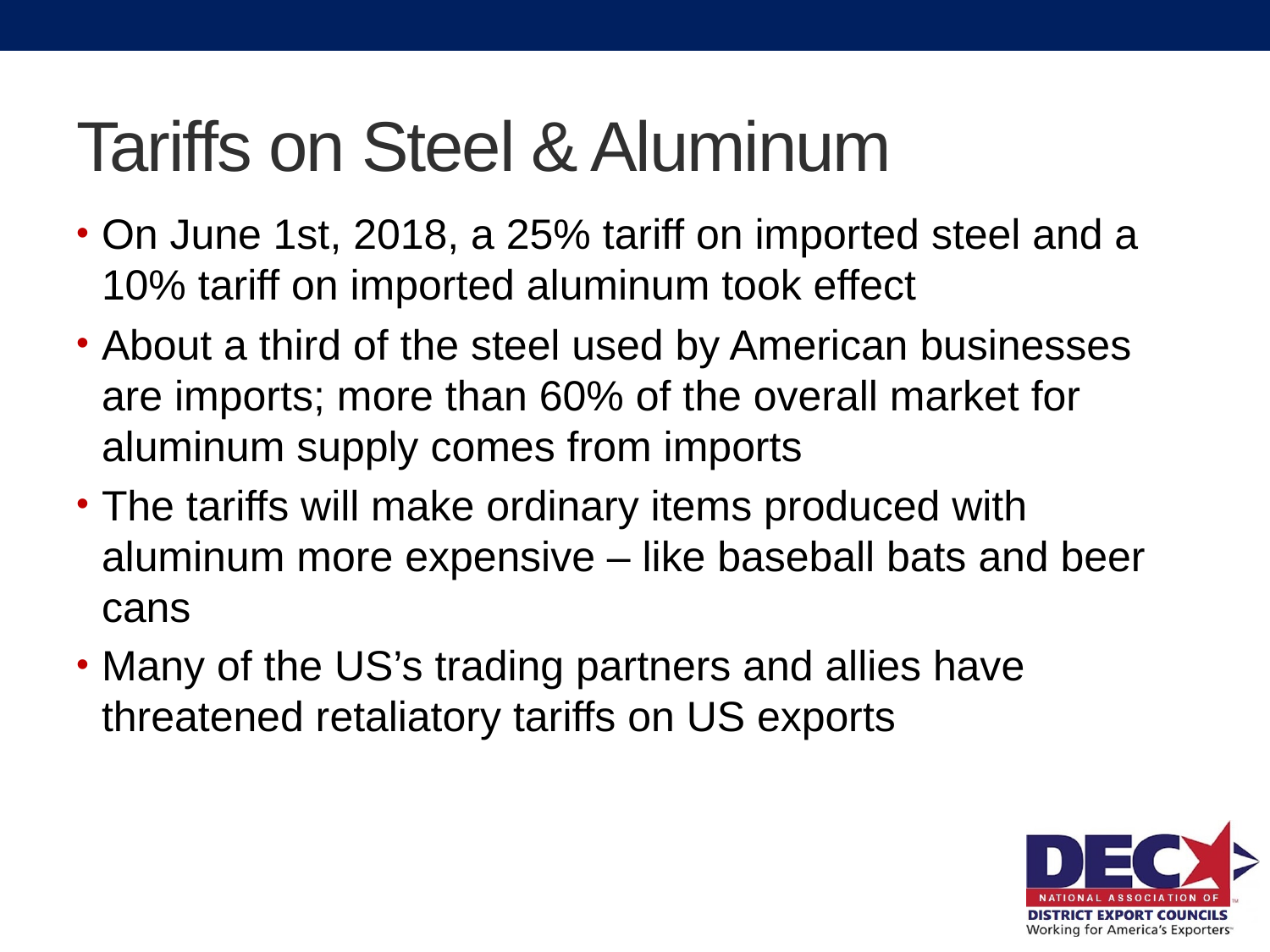

# Tariffs on Steel & Aluminum
On June 1st, 2018, a 25% tariff on imported steel and a 10% tariff on imported aluminum took effect
About a third of the steel used by American businesses are imports; more than 60% of the overall market for aluminum supply comes from imports
The tariffs will make ordinary items produced with aluminum more expensive – like baseball bats and beer cans
Many of the US’s trading partners and allies have threatened retaliatory tariffs on US exports